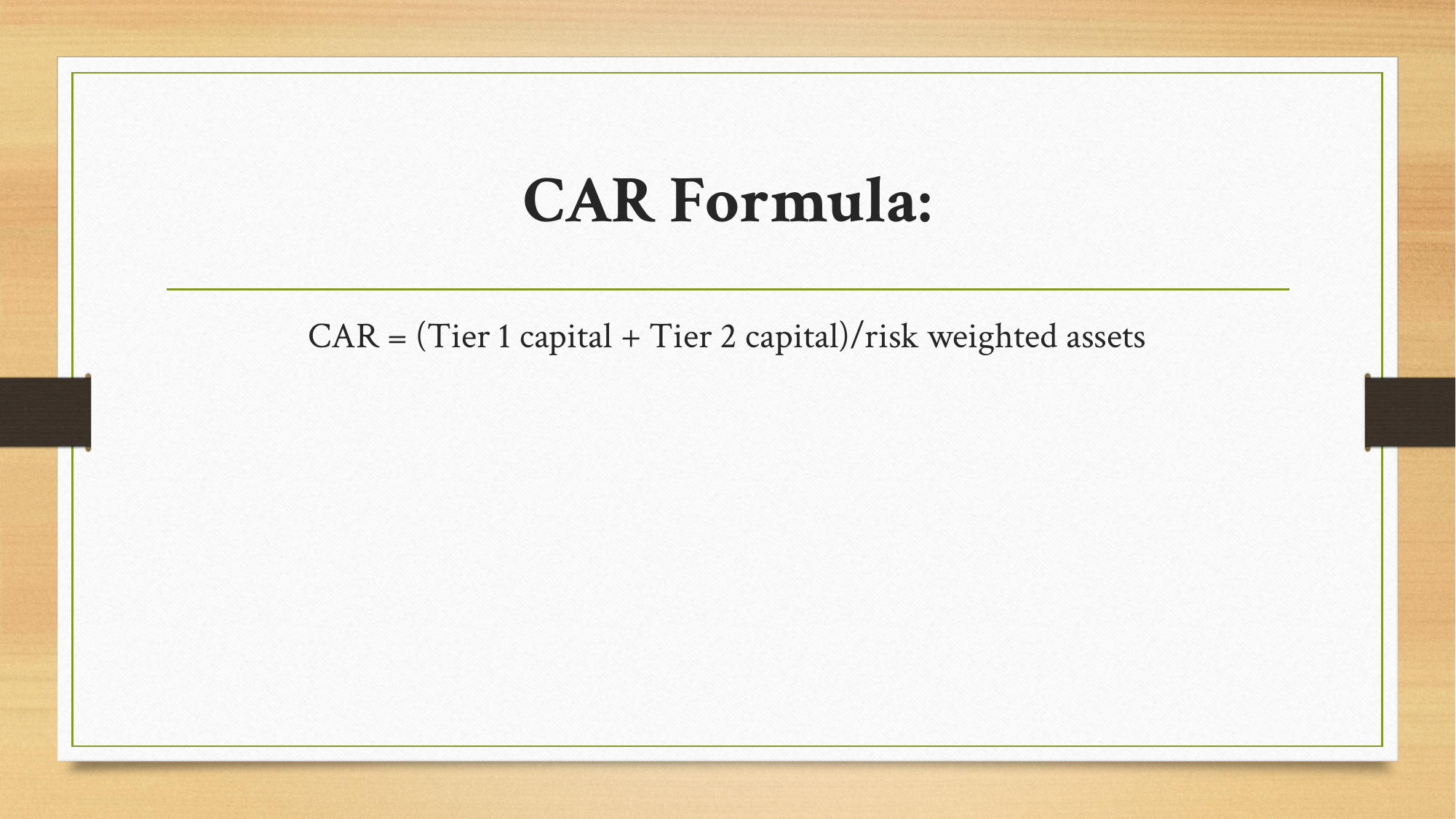

# CAR Formula:
CAR = (Tier 1 capital + Tier 2 capital)/risk weighted assets